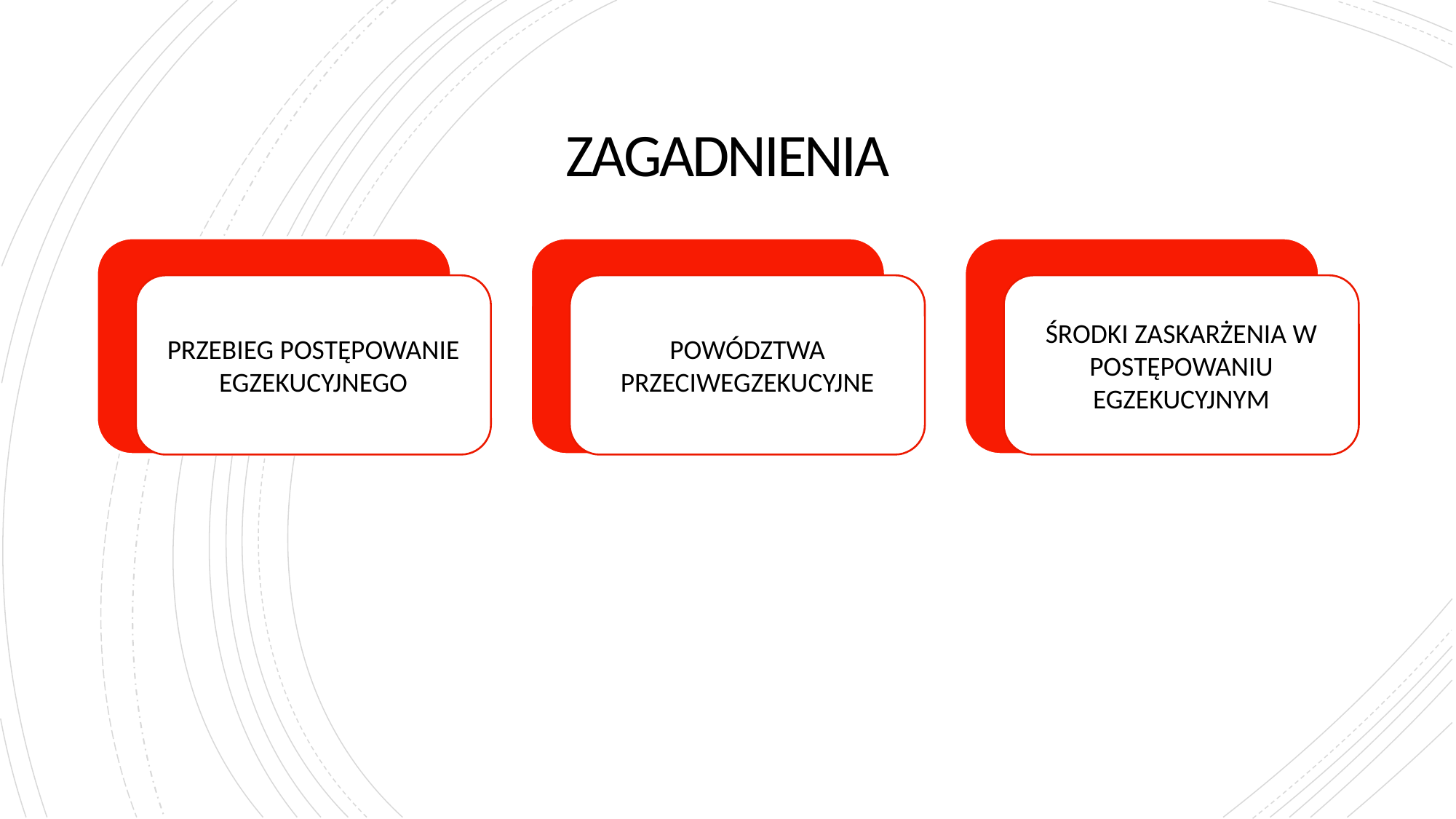

# ZAGADNIENIA
PRZEBIEG POSTĘPOWANIE EGZEKUCYJNEGO
POWÓDZTWA PRZECIWEGZEKUCYJNE
ŚRODKI ZASKARŻENIA W POSTĘPOWANIU EGZEKUCYJNYM